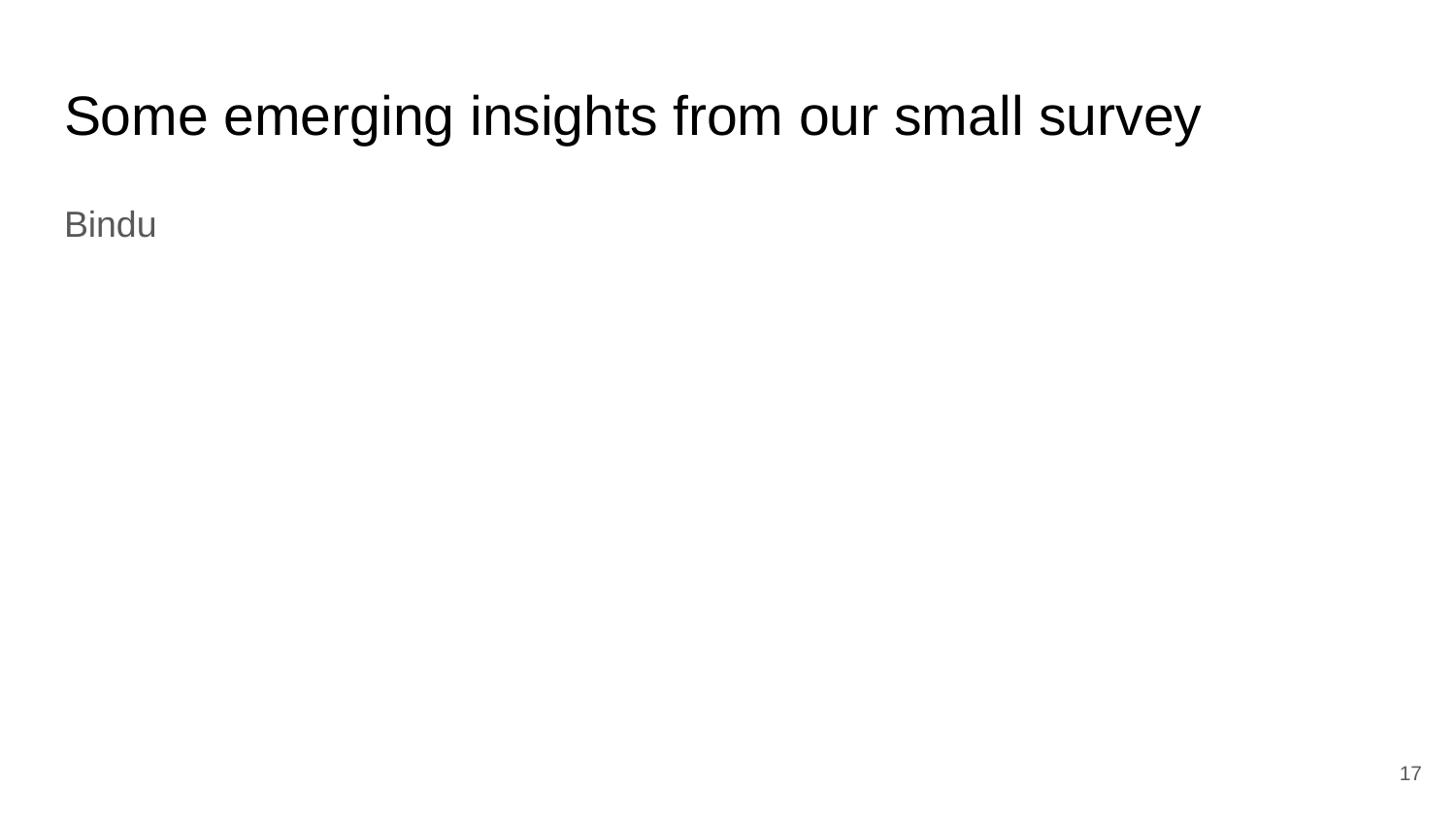

# Some emerging insights from our small survey
Bindu
17